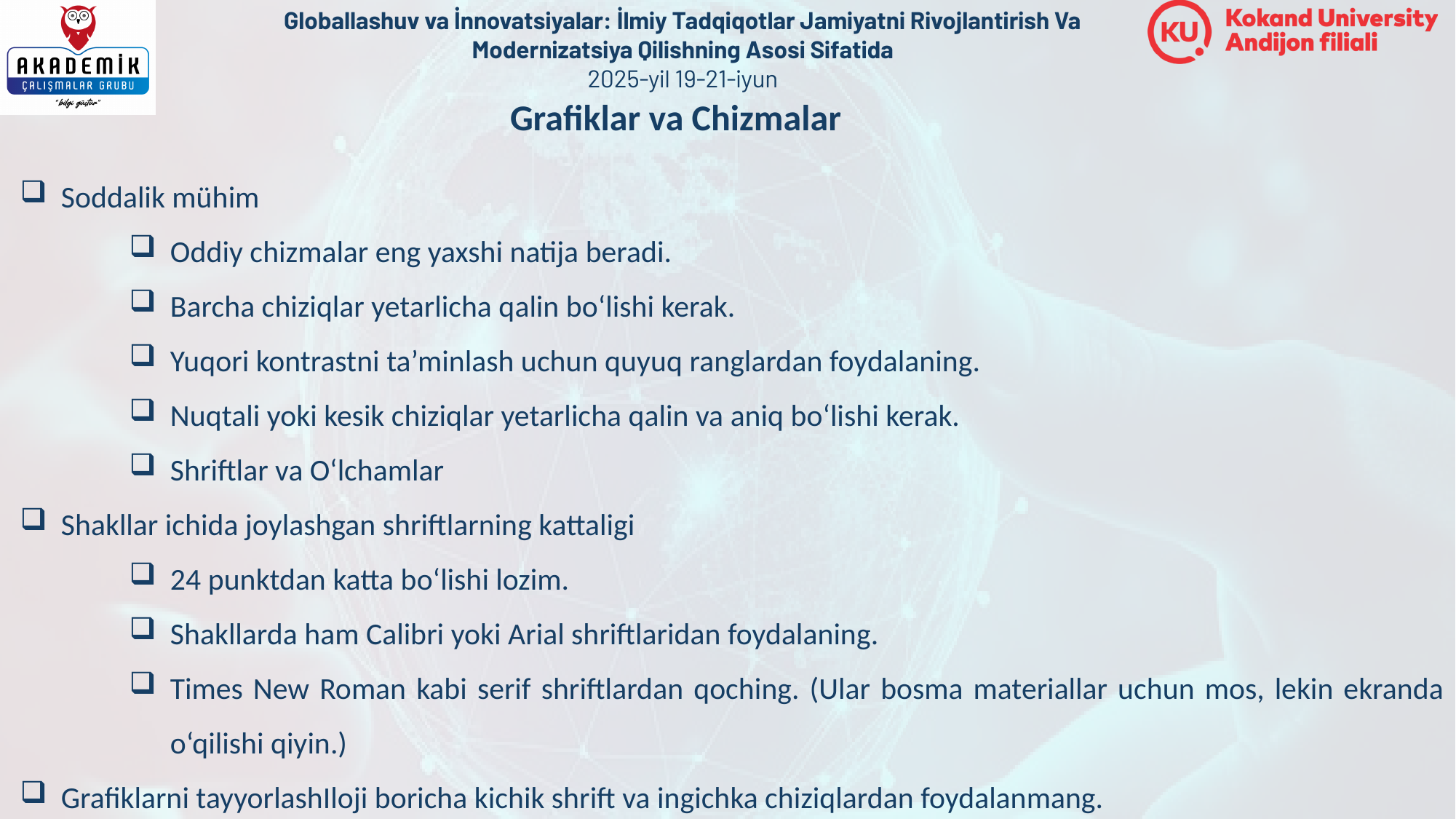

Grafiklar va Chizmalar
Soddalik mühim
Oddiy chizmalar eng yaxshi natija beradi.
Barcha chiziqlar yetarlicha qalin bo‘lishi kerak.
Yuqori kontrastni ta’minlash uchun quyuq ranglardan foydalaning.
Nuqtali yoki kesik chiziqlar yetarlicha qalin va aniq bo‘lishi kerak.
Shriftlar va O‘lchamlar
Shakllar ichida joylashgan shriftlarning kattaligi
24 punktdan katta bo‘lishi lozim.
Shakllarda ham Calibri yoki Arial shriftlaridan foydalaning.
Times New Roman kabi serif shriftlardan qoching. (Ular bosma materiallar uchun mos, lekin ekranda o‘qilishi qiyin.)
Grafiklarni tayyorlashIloji boricha kichik shrift va ingichka chiziqlardan foydalanmang.
Grafiklar ichidagi matnlarning o‘qilishi yaxshi ekanligini tekshiring.